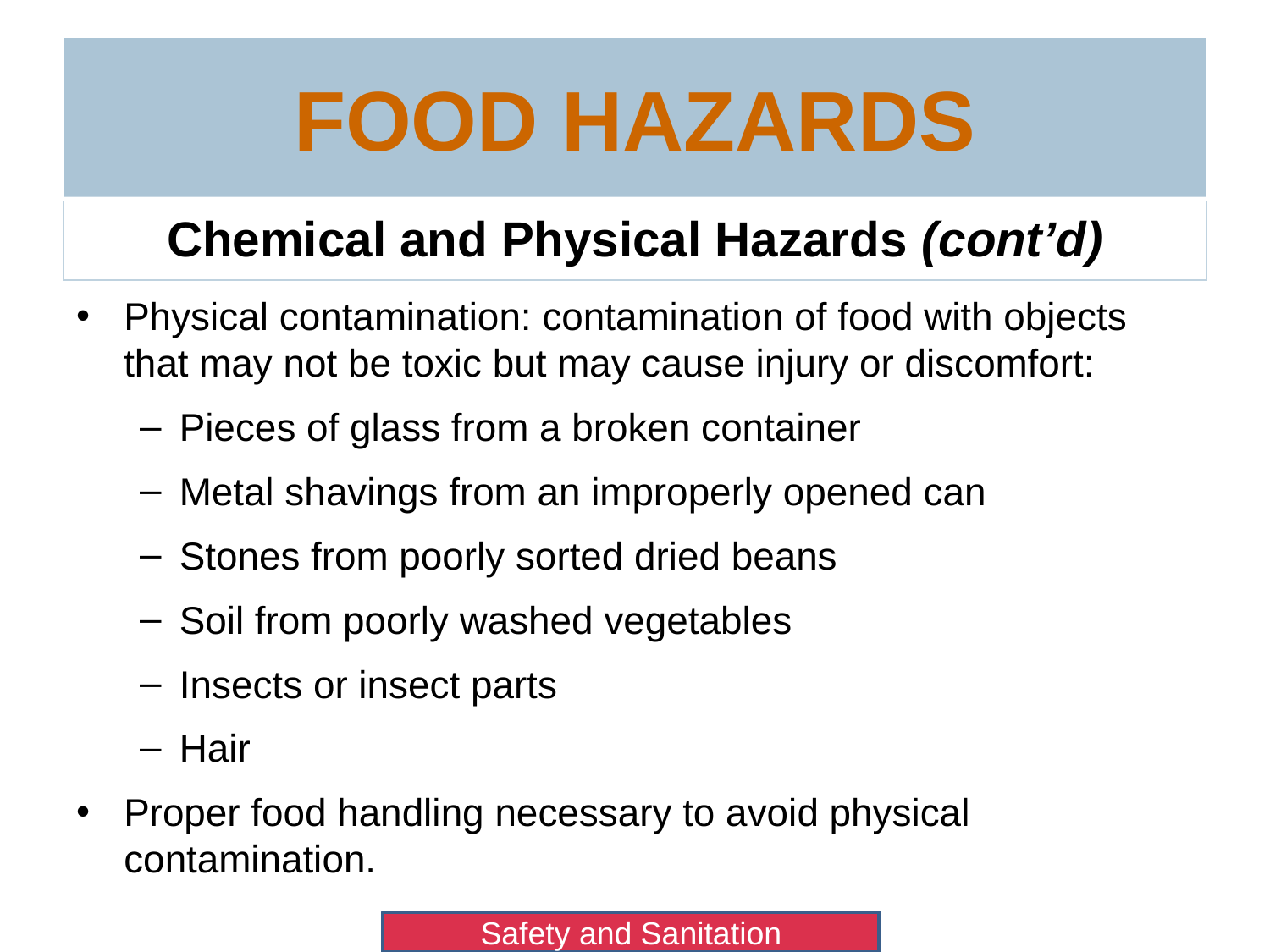

# Food Hazards
Chemical and Physical Hazards (cont’d)
Physical contamination: contamination of food with objects that may not be toxic but may cause injury or discomfort:
Pieces of glass from a broken container
Metal shavings from an improperly opened can
Stones from poorly sorted dried beans
Soil from poorly washed vegetables
Insects or insect parts
Hair
Proper food handling necessary to avoid physical contamination.

Safety and Sanitation